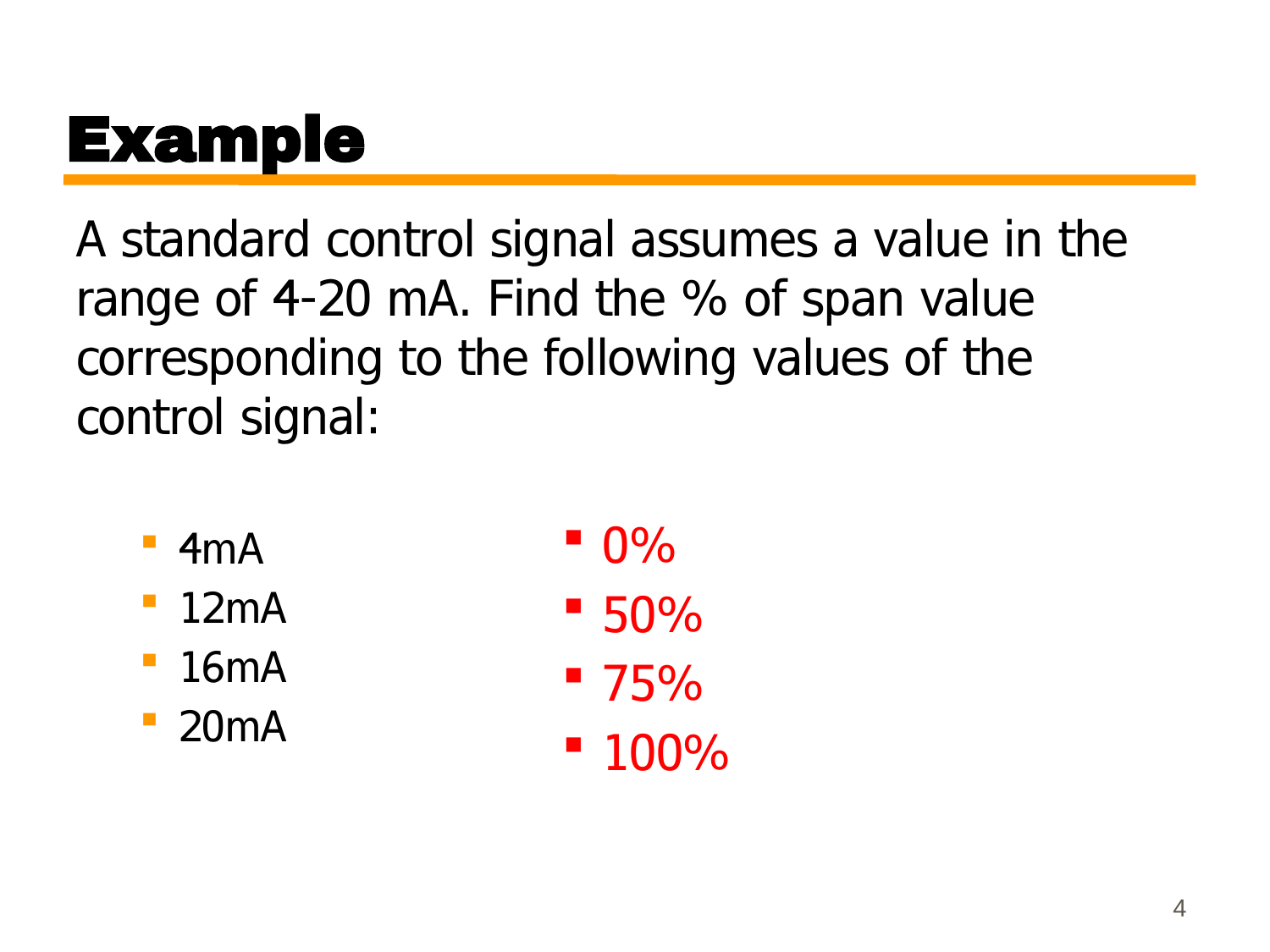

# Example
A standard control signal assumes a value in the range of 4-20 mA. Find the % of span value corresponding to the following values of the control signal:

4mA
12mA
16mA
20mA
0%
50%
75%
100%
4